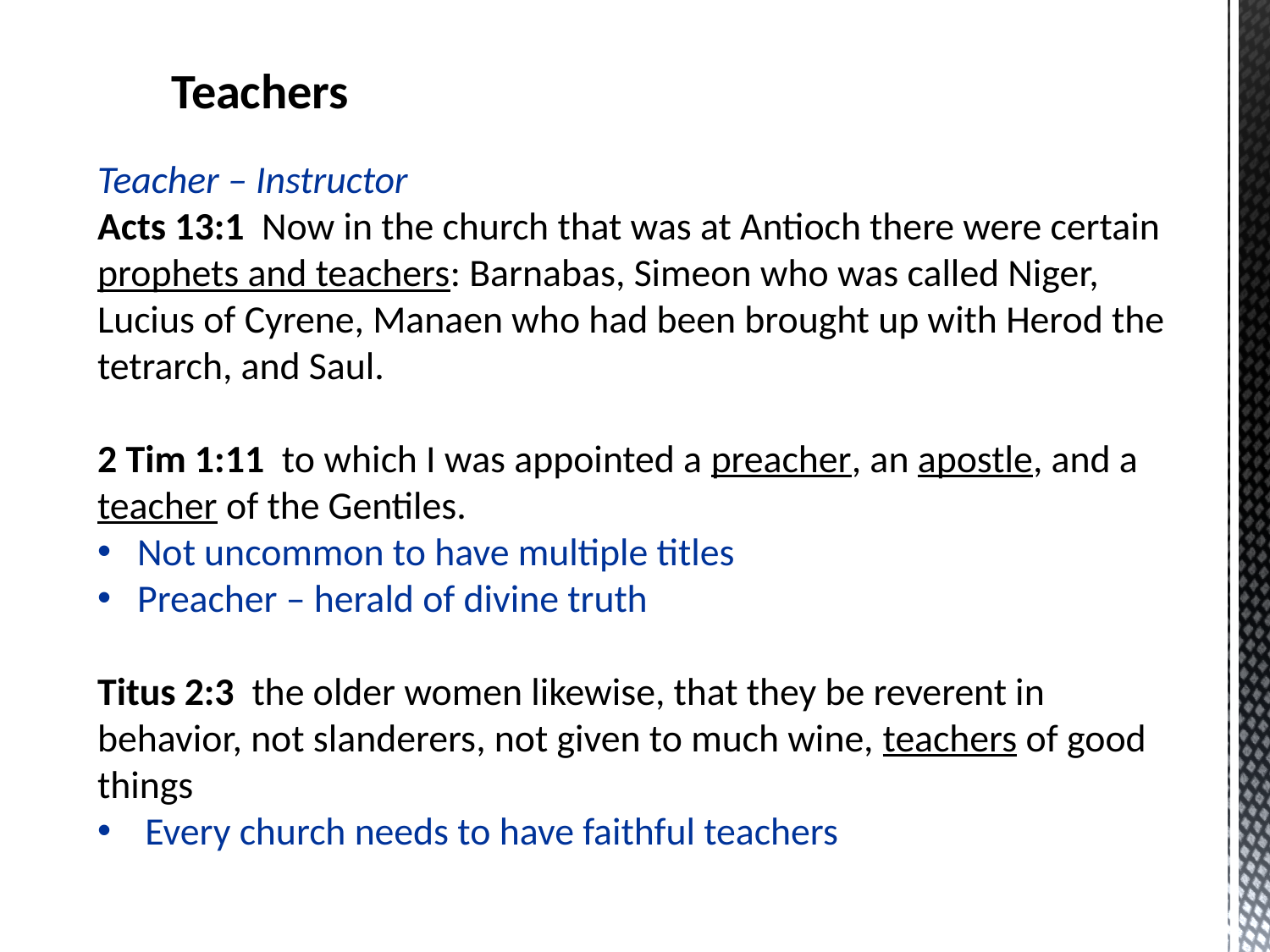

Teachers
Teacher – Instructor
Acts 13:1  Now in the church that was at Antioch there were certain prophets and teachers: Barnabas, Simeon who was called Niger, Lucius of Cyrene, Manaen who had been brought up with Herod the tetrarch, and Saul.

2 Tim 1:11  to which I was appointed a preacher, an apostle, and a teacher of the Gentiles.
Not uncommon to have multiple titles
Preacher – herald of divine truth

Titus 2:3  the older women likewise, that they be reverent in behavior, not slanderers, not given to much wine, teachers of good things
Every church needs to have faithful teachers